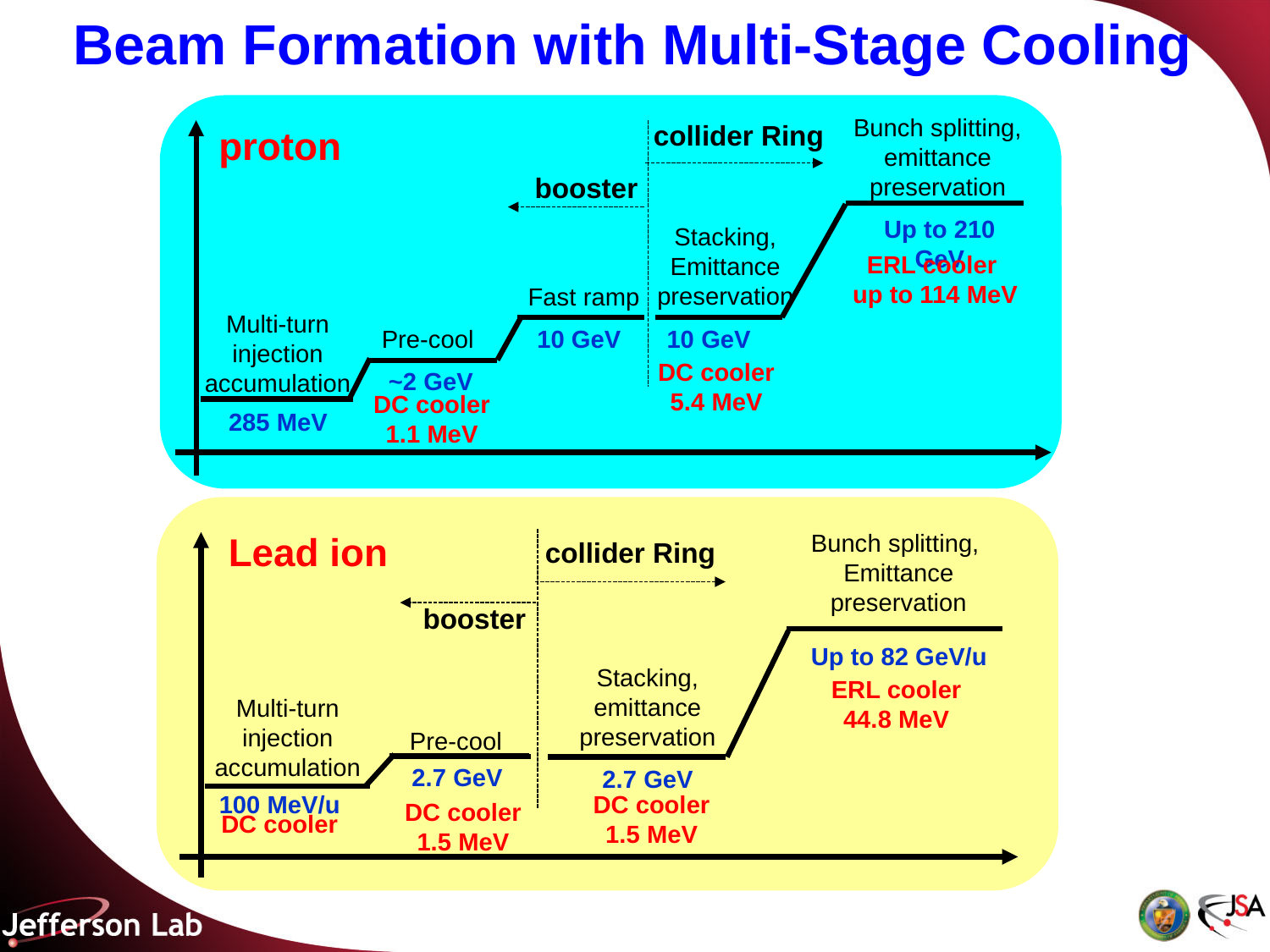

# Beam Formation with Multi-Stage Cooling

Bunch splitting,
emittance preservation
collider Ring
proton
booster
Up to 210 GeV
Stacking,
Emittance preservation
ERL cooler
up to 114 MeV
Fast ramp
Multi-turn injection accumulation
Pre-cool
10 GeV
10 GeV
DC cooler 5.4 MeV
~2 GeV
DC cooler
1.1 MeV
285 MeV

Bunch splitting,
Emittance preservation
Lead ion
collider Ring
booster
Up to 82 GeV/u
Stacking, emittance preservation
ERL cooler
44.8 MeV
Multi-turn injection accumulation
Pre-cool
2.7 GeV
2.7 GeV
100 MeV/u
DC cooler
1.5 MeV
DC cooler
1.5 MeV
DC cooler